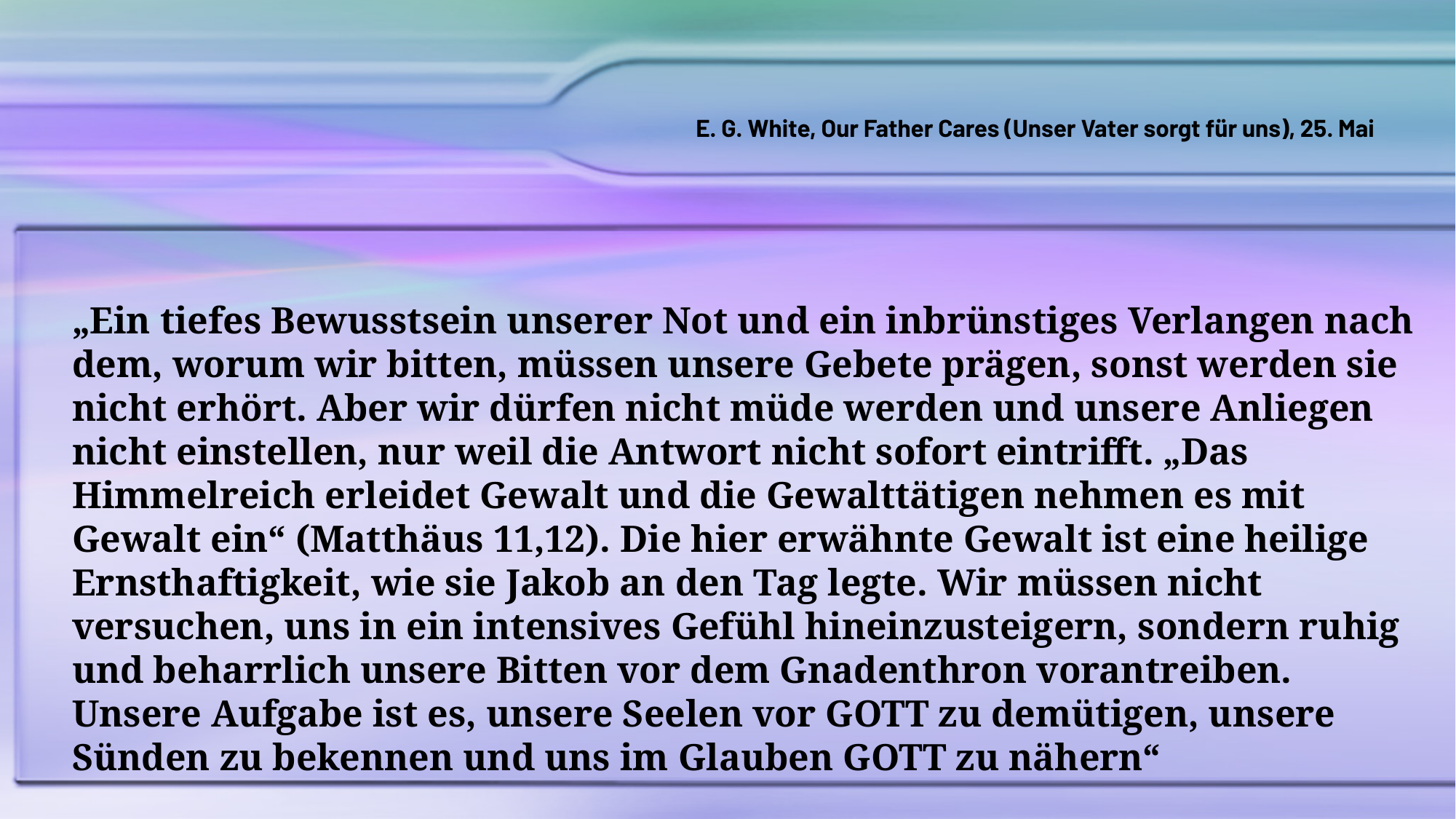

E. G. White, Our Father Cares (Unser Vater sorgt für uns), 25. Mai
„Ein tiefes Bewusstsein unserer Not und ein inbrünstiges Verlangen nach dem, worum wir bitten, müssen unsere Gebete prägen, sonst werden sie nicht erhört. Aber wir dürfen nicht müde werden und unsere Anliegen nicht einstellen, nur weil die Antwort nicht sofort eintrifft. „Das Himmelreich erleidet Gewalt und die Gewalttätigen nehmen es mit Gewalt ein“ (Matthäus 11,12). Die hier erwähnte Gewalt ist eine heilige Ernsthaftigkeit, wie sie Jakob an den Tag legte. Wir müssen nicht versuchen, uns in ein intensives Gefühl hineinzusteigern, sondern ruhig und beharrlich unsere Bitten vor dem Gnadenthron vorantreiben. Unsere Aufgabe ist es, unsere Seelen vor GOTT zu demütigen, unsere Sünden zu bekennen und uns im Glauben GOTT zu nähern“